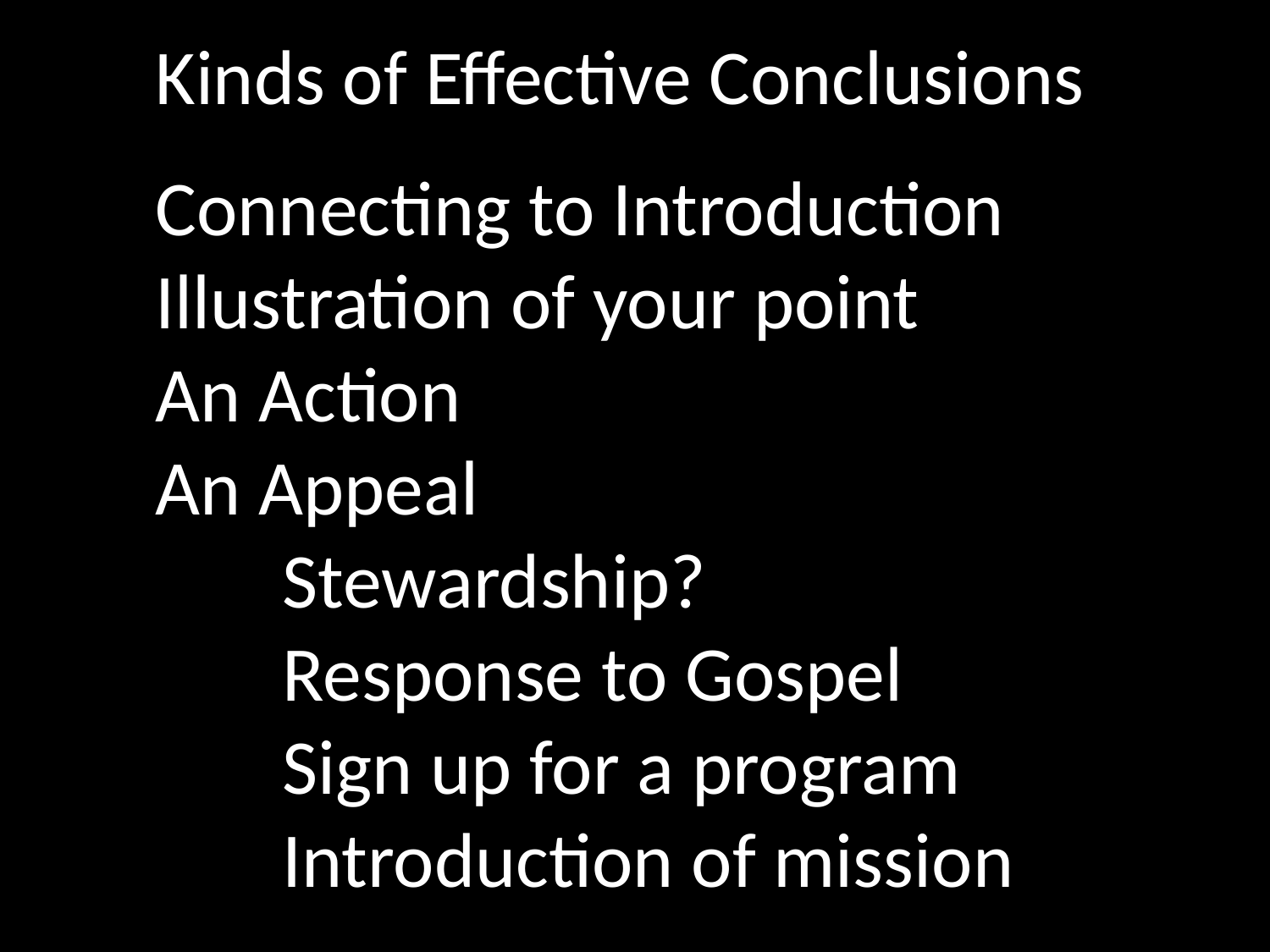

Kinds of Effective Conclusions

Connecting to Introduction
Illustration of your point
An Action
An Appeal
	Stewardship?
	Response to Gospel
	Sign up for a program
	Introduction of mission